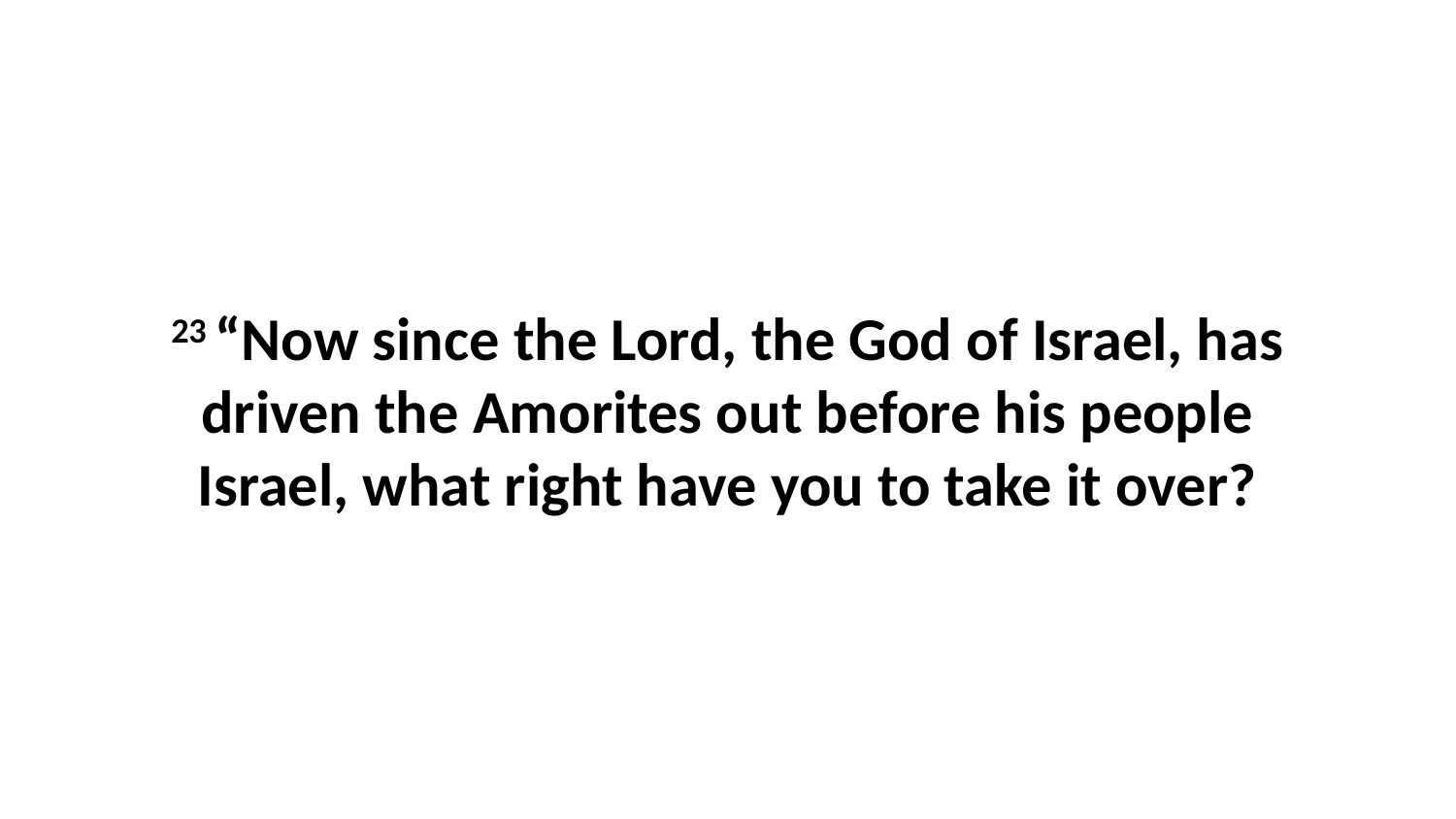

23 “Now since the Lord, the God of Israel, has driven the Amorites out before his people Israel, what right have you to take it over?